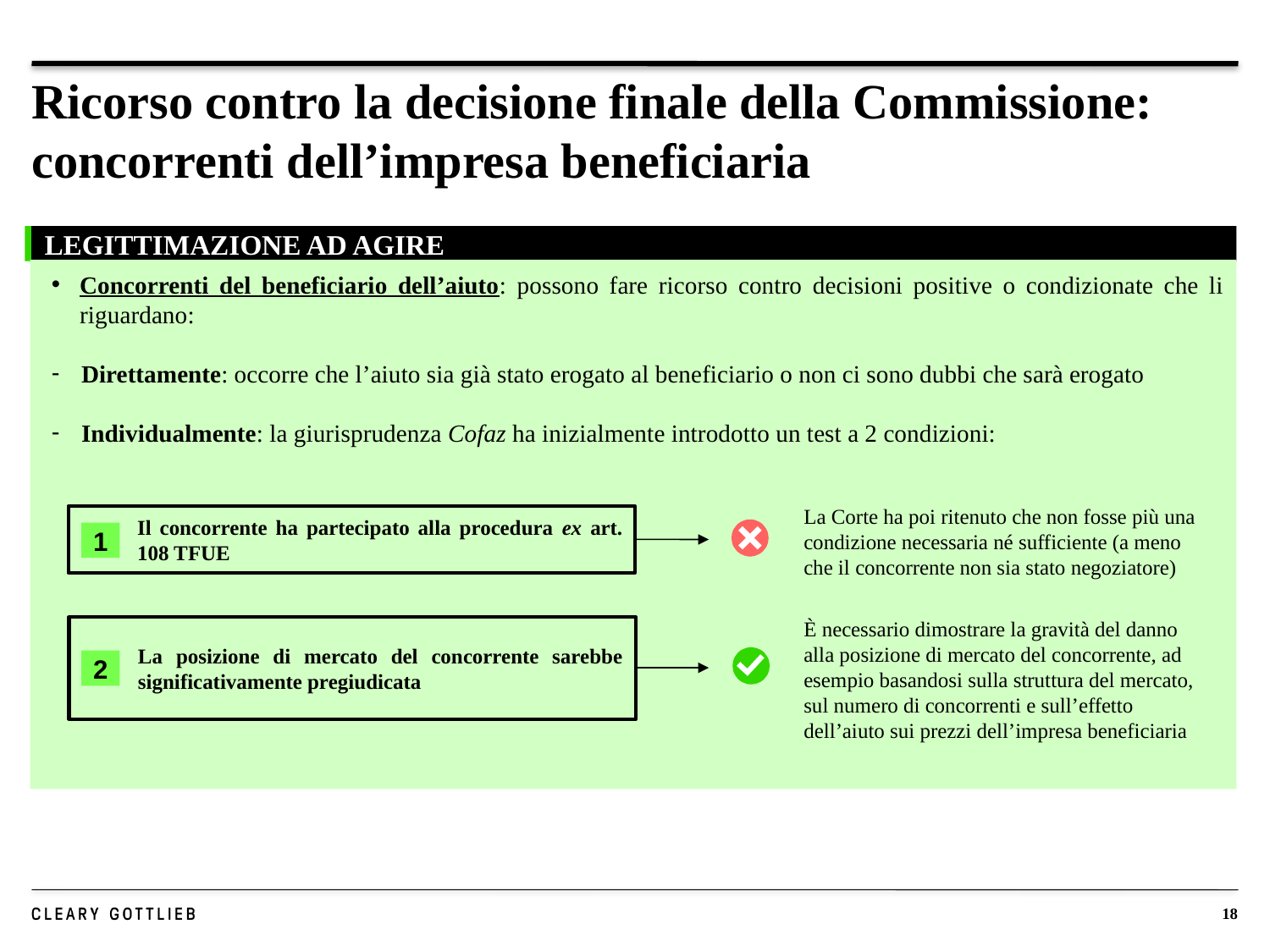

# Ricorso contro la decisione finale della Commissione: concorrenti dell’impresa beneficiaria

LEGITTIMAZIONE AD AGIRE
Concorrenti del beneficiario dell’aiuto: possono fare ricorso contro decisioni positive o condizionate che li riguardano:

Direttamente: occorre che l’aiuto sia già stato erogato al beneficiario o non ci sono dubbi che sarà erogato

Individualmente: la giurisprudenza Cofaz ha inizialmente introdotto un test a 2 condizioni:

La Corte ha poi ritenuto che non fosse più una condizione necessaria né sufficiente (a meno che il concorrente non sia stato negoziatore)
Il concorrente ha partecipato alla procedura ex art. 108 TFUE

1
È necessario dimostrare la gravità del danno alla posizione di mercato del concorrente, ad esempio basandosi sulla struttura del mercato, sul numero di concorrenti e sull’effetto dell’aiuto sui prezzi dell’impresa beneficiaria
La posizione di mercato del concorrente sarebbe significativamente pregiudicata

2